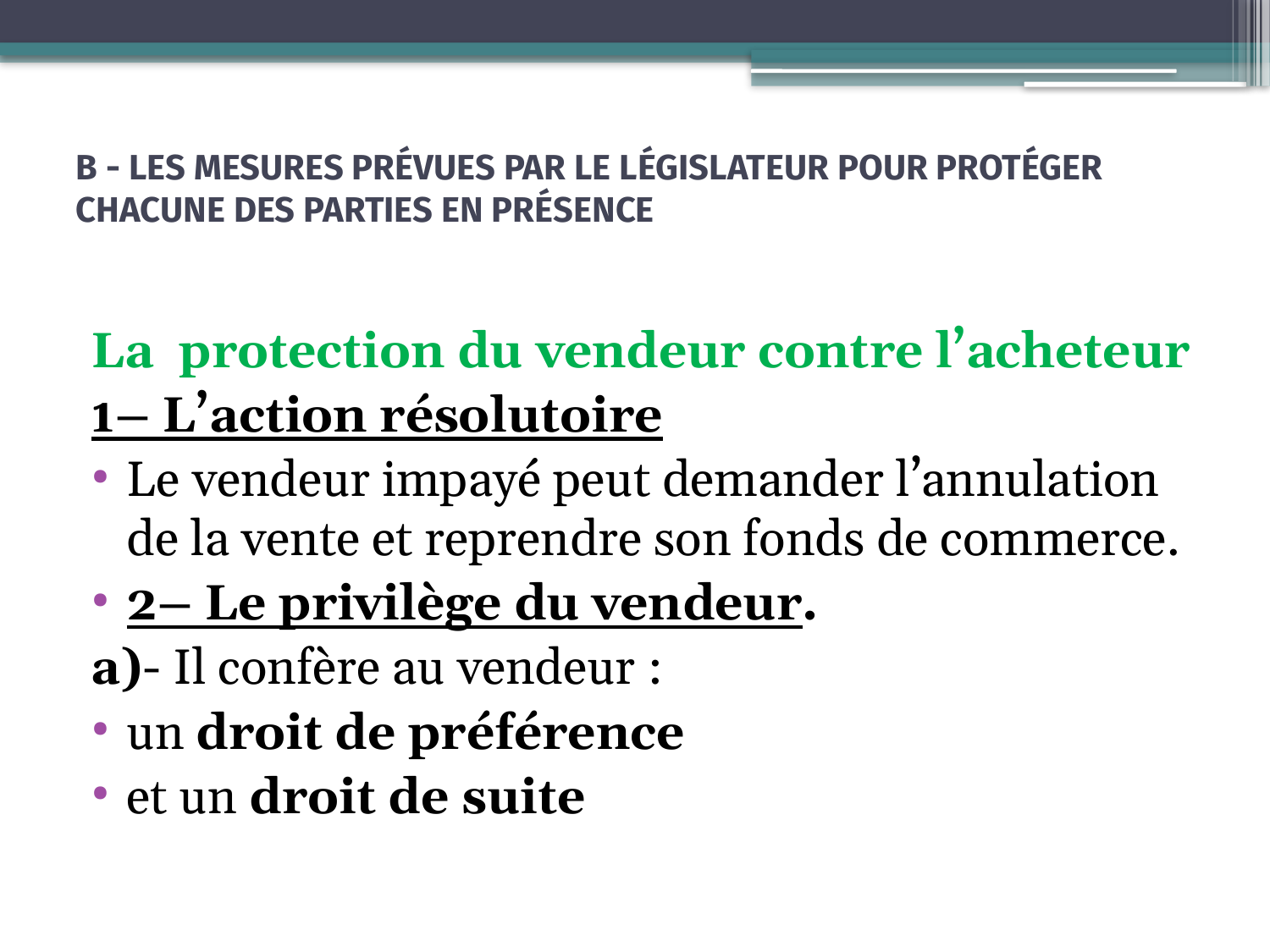

# B - LES MESURES PRÉVUES PAR LE LÉGISLATEUR POUR PROTÉGER CHACUNE DES PARTIES EN PRÉSENCE
La  protection du vendeur contre l’acheteur
1– L’action résolutoire
Le vendeur impayé peut demander l’annulation de la vente et reprendre son fonds de commerce.
2– Le privilège du vendeur.
a)- Il confère au vendeur :
un droit de préférence
et un droit de suite